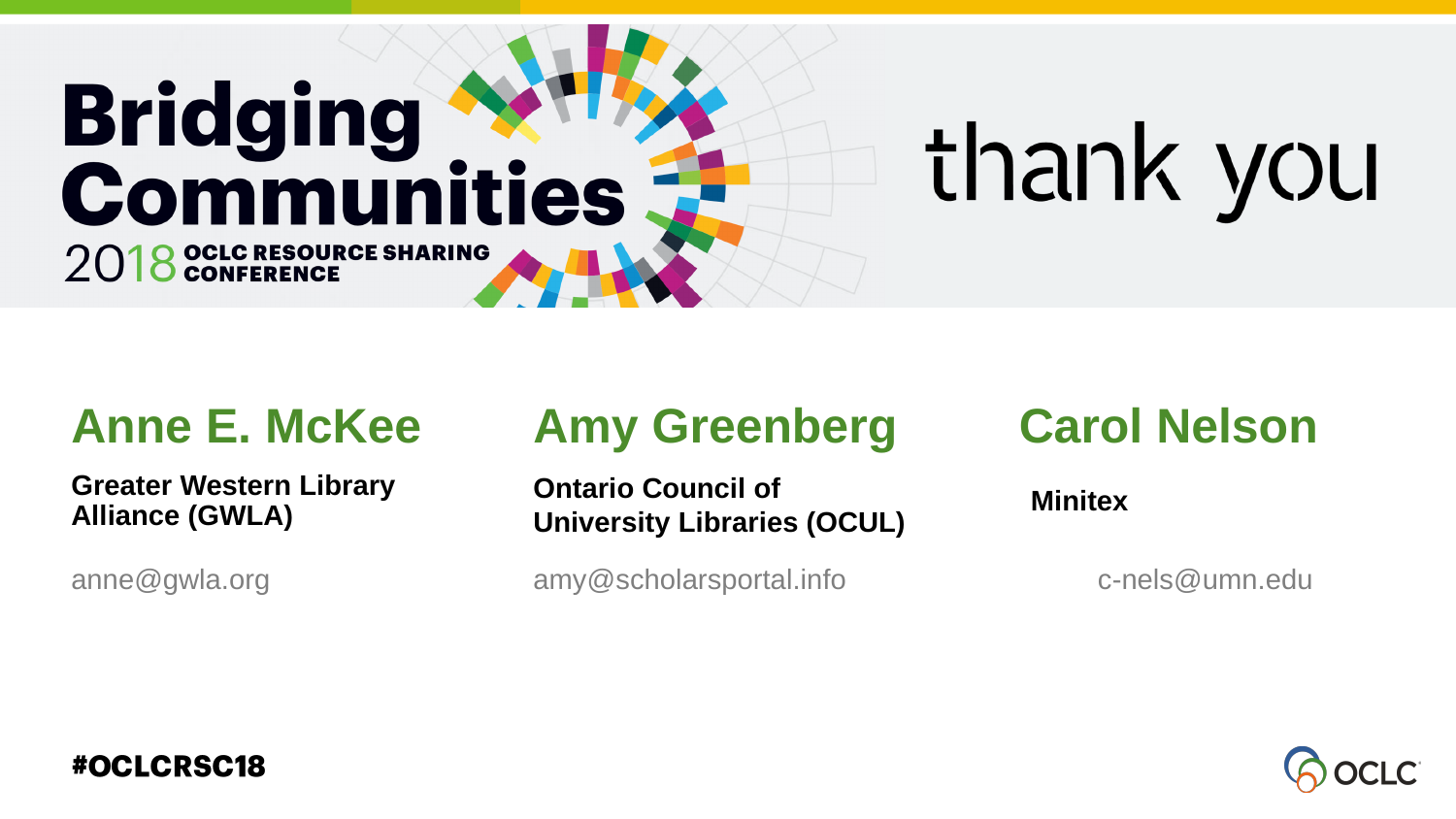

Anne E. McKee
Amy Greenberg         Carol Nelson
Greater Western Library Alliance (GWLA)

Ontario Council of University Libraries (OCUL)
Minitex
amy@scholarsportal.info	                c-nels@umn.edu
anne@gwla.org